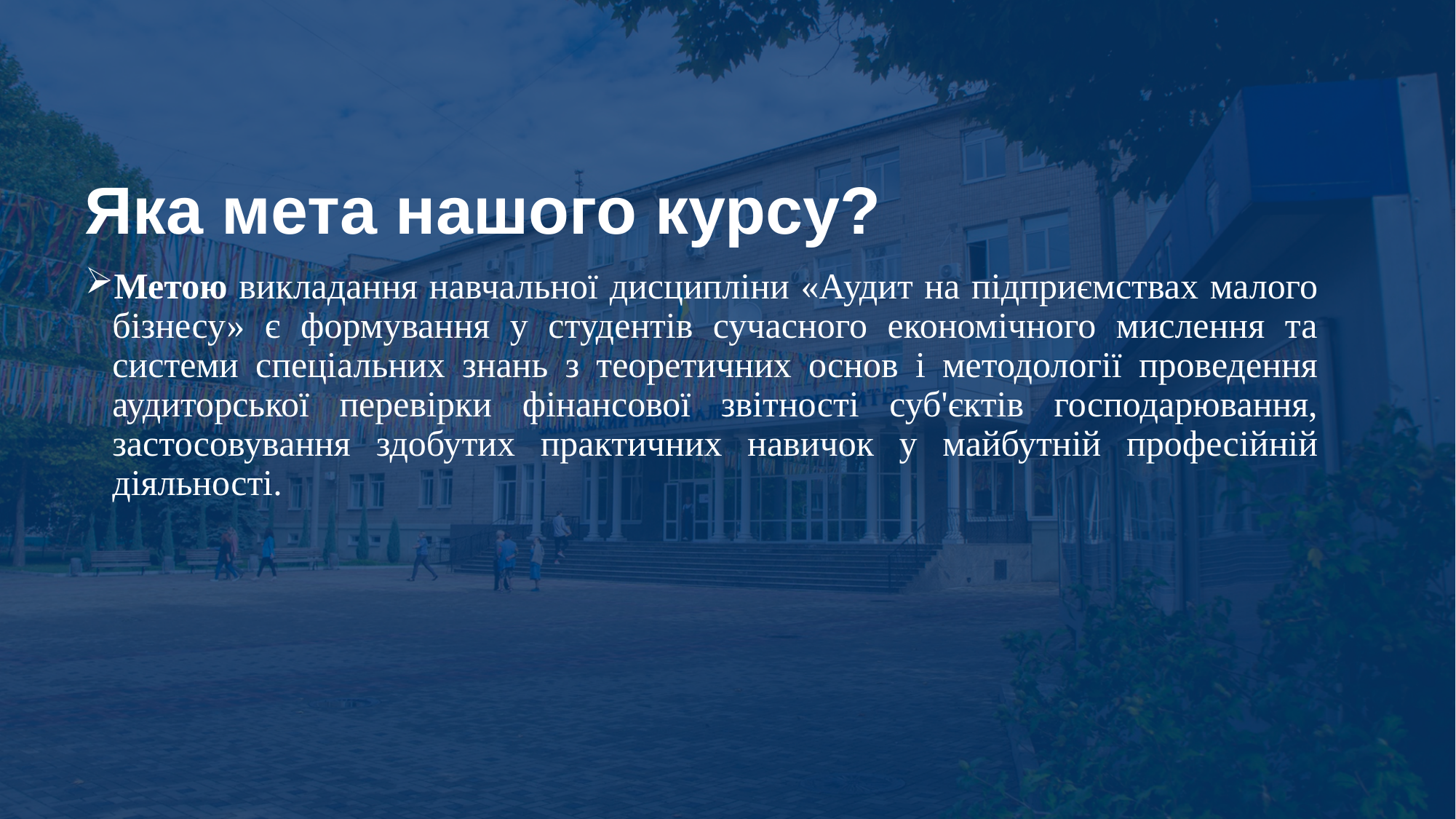

# Яка мета нашого курсу?
Метою викладання навчальної дисципліни «Аудит на підприємствах малого бізнесу» є формування у студентів сучасного економічного мислення та системи спеціальних знань з теоретичних основ і методології проведення аудиторської перевірки фінансової звітності суб'єктів господарювання, застосовування здобутих практичних навичок у майбутній професійній діяльності.